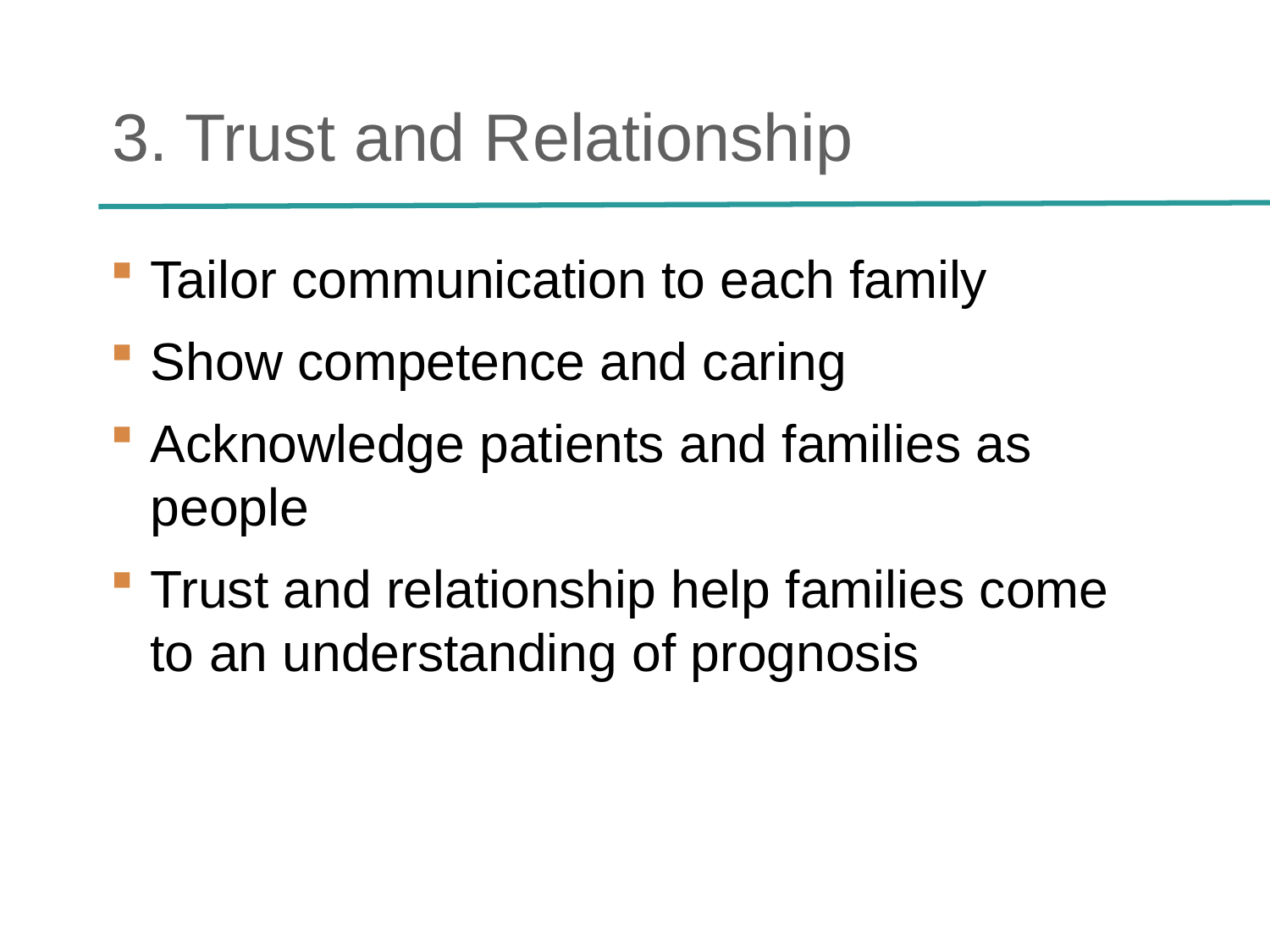

# 3. Trust and Relationship
Tailor communication to each family
Show competence and caring
Acknowledge patients and families as people
Trust and relationship help families come to an understanding of prognosis